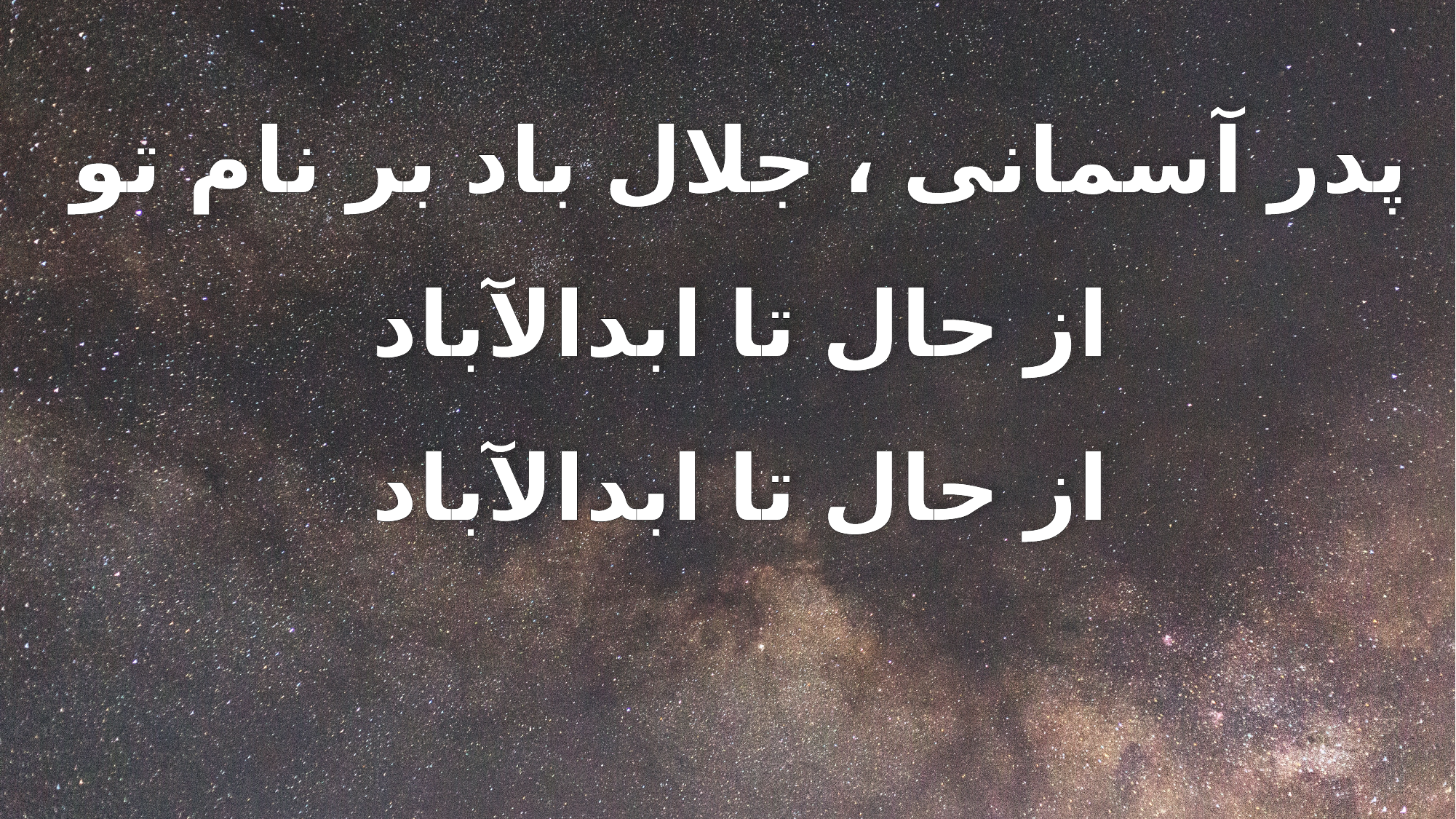

پدر آسمانى ، جلال باد بر نام تو
از حال تا ابدالآباد
از حال تا ابدالآباد